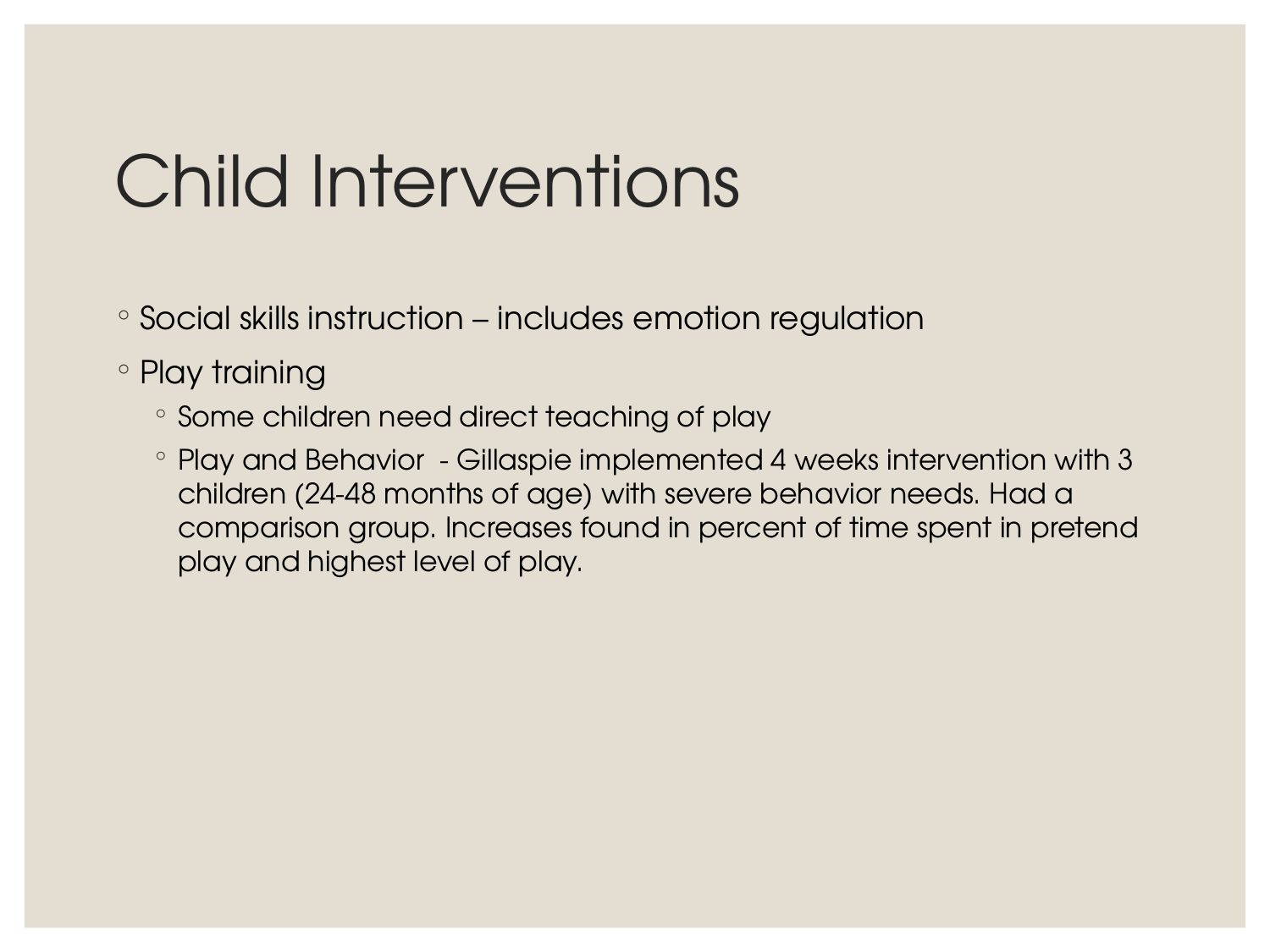

# Child Interventions
Social skills instruction – includes emotion regulation
Play training
Some children need direct teaching of play
Play and Behavior  - Gillaspie implemented 4 weeks intervention with 3 children (24-48 months of age) with severe behavior needs. Had a comparison group. Increases found in percent of time spent in pretend play and highest level of play.